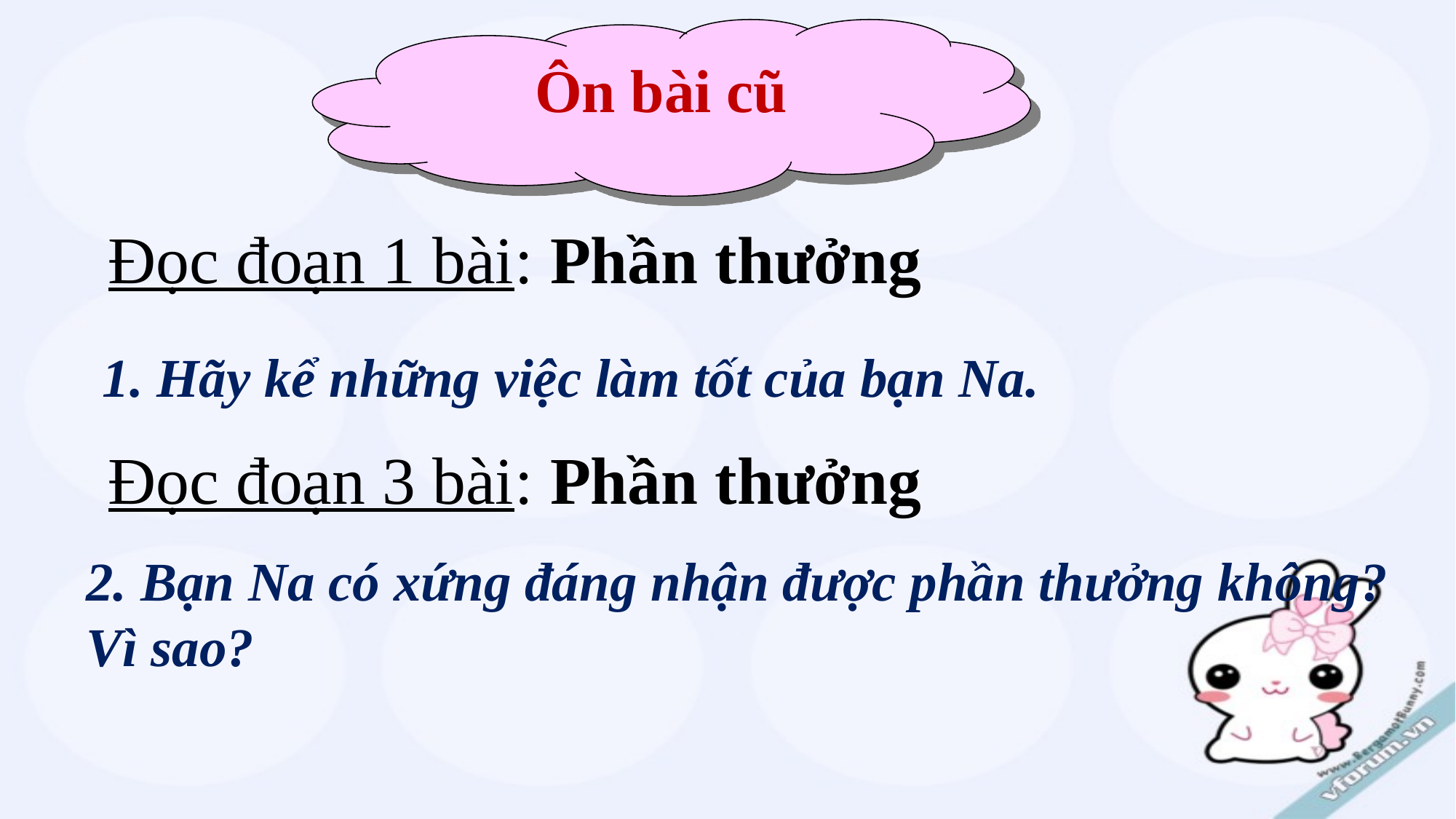

Ôn bài cũ
# Đọc đoạn 1 bài: Phần thưởng
1. Hãy kể những việc làm tốt của bạn Na.
Đọc đoạn 3 bài: Phần thưởng
2. Bạn Na có xứng đáng nhận được phần thưởng không? Vì sao?